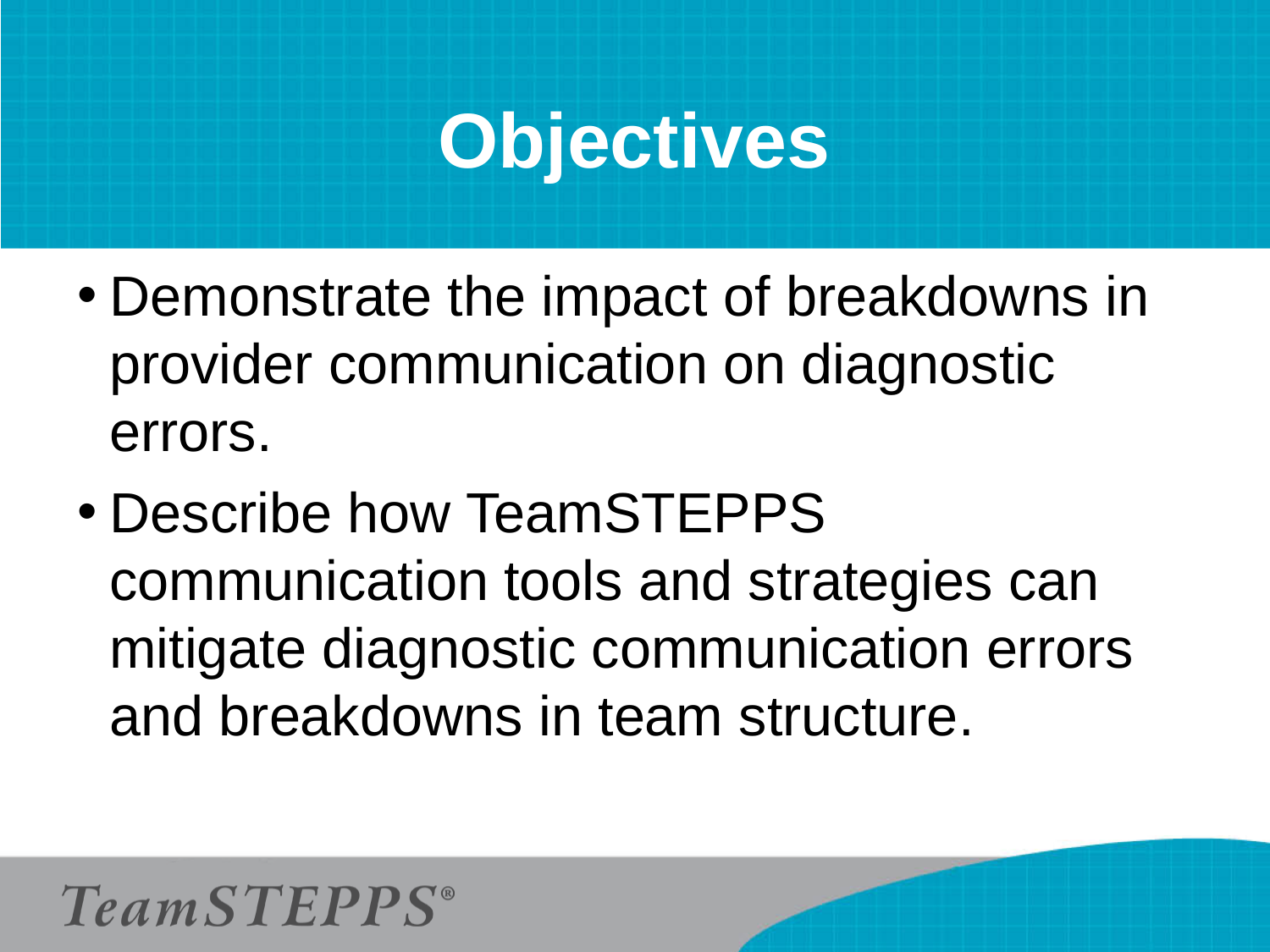

# Objectives
Demonstrate the impact of breakdowns in provider communication on diagnostic errors.
Describe how TeamSTEPPS communication tools and strategies can mitigate diagnostic communication errors and breakdowns in team structure.